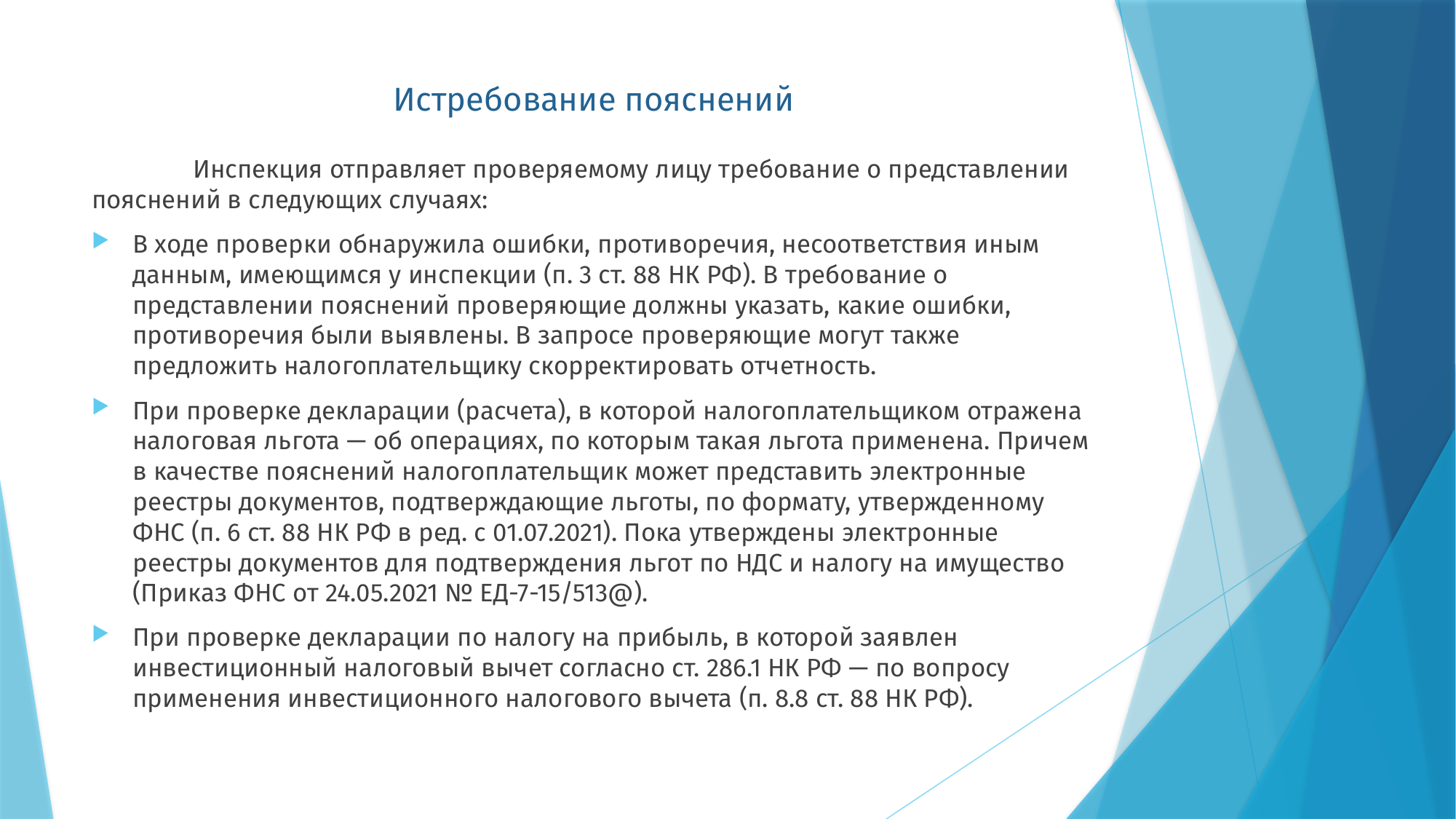

# Истребование пояснений
	Инспекция отправляет проверяемому лицу требование о представлении пояснений в следующих случаях:
В ходе проверки обнаружила ошибки, противоречия, несоответствия иным данным, имеющимся у инспекции (п. 3 ст. 88 НК РФ). В требование о представлении пояснений проверяющие должны указать, какие ошибки, противоречия были выявлены. В запросе проверяющие могут также предложить налогоплательщику скорректировать отчетность.
При проверке декларации (расчета), в которой налогоплательщиком отражена налоговая льгота — об операциях, по которым такая льгота применена. Причем в качестве пояснений налогоплательщик может представить электронные реестры документов, подтверждающие льготы, по формату, утвержденному ФНС (п. 6 ст. 88 НК РФ в ред. с 01.07.2021). Пока утверждены электронные реестры документов для подтверждения льгот по НДС и налогу на имущество (Приказ ФНС от 24.05.2021 № ЕД-7-15/513@).
При проверке декларации по налогу на прибыль, в которой заявлен инвестиционный налоговый вычет согласно ст. 286.1 НК РФ — по вопросу применения инвестиционного налогового вычета (п. 8.8 ст. 88 НК РФ).